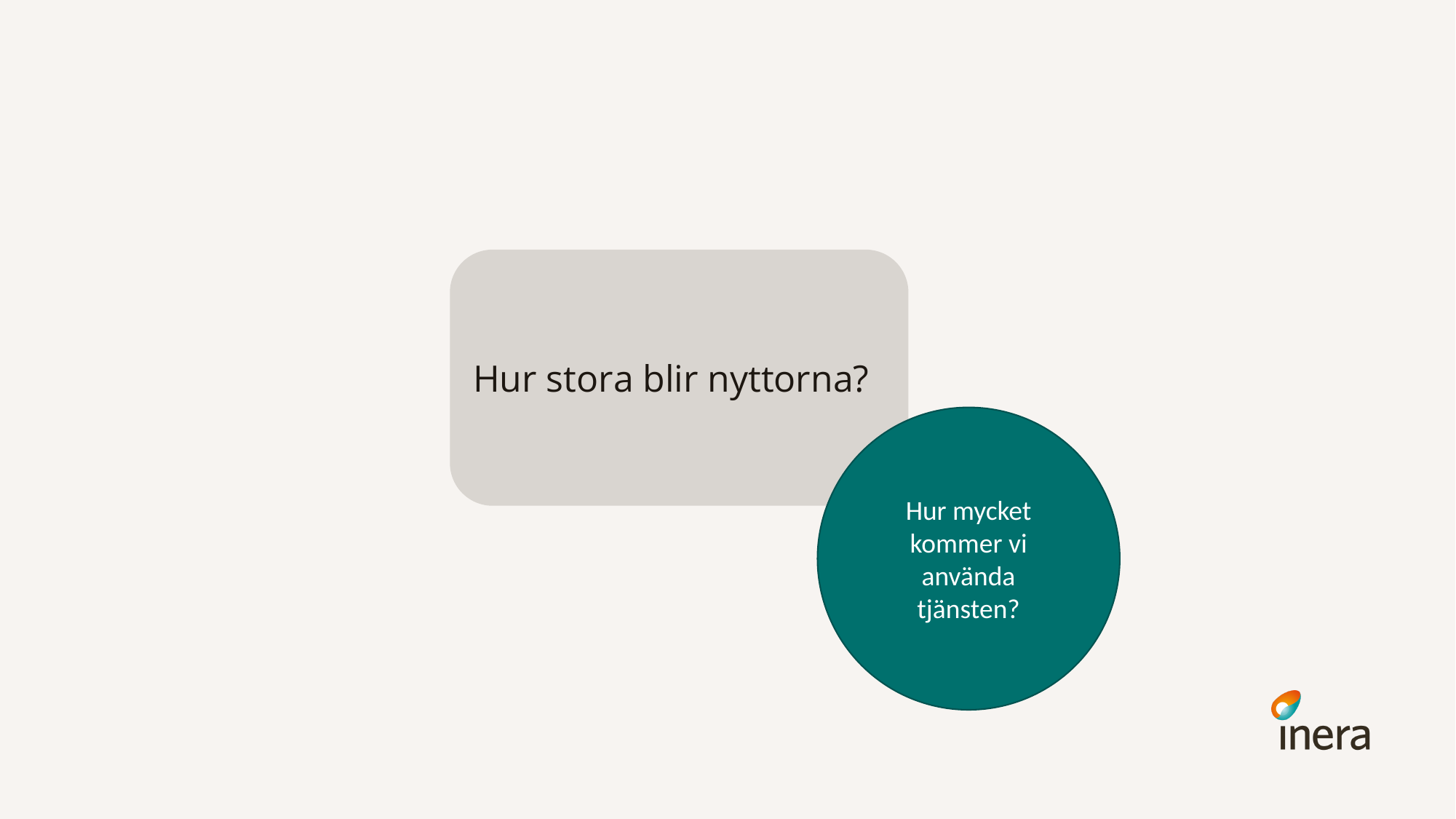

Hur stora blir nyttorna?
Hur mycket kommer vi använda tjänsten?